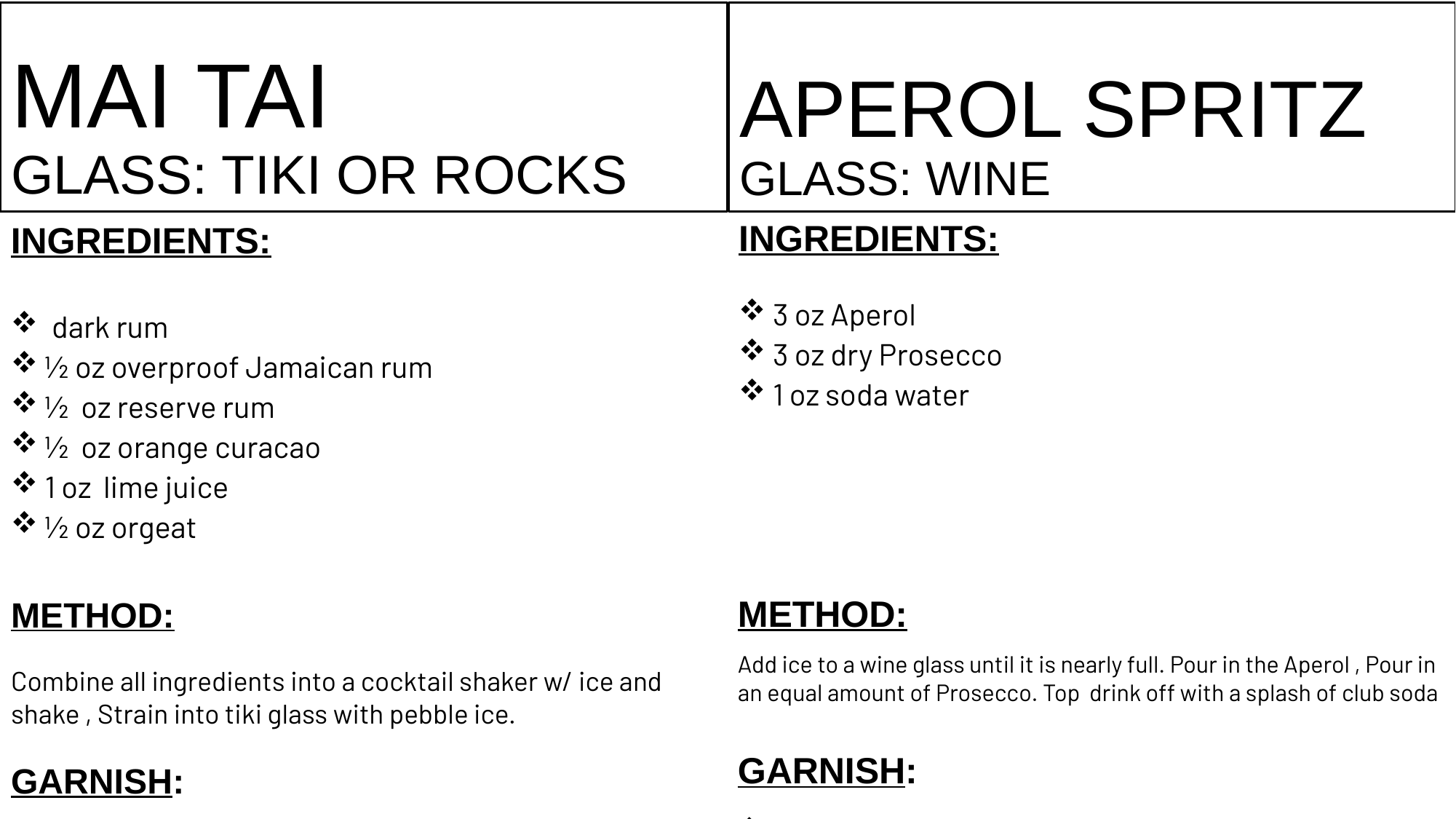

# MAI TAI GLASS: TIKI OR ROCKS
APEROL SPRITZ
GLASS: WINE
INGREDIENTS:

3 oz Aperol
3 oz dry Prosecco
1 oz soda water

INGREDIENTS:

dark rum
½ oz overproof Jamaican rum
½  oz reserve rum
½  oz orange curacao
1 oz  lime juice
½ oz orgeat

METHOD:
Combine all ingredients into a cocktail shaker w/ ice and shake , Strain into tiki glass with pebble ice.
GARNISH:
Lime/Flower/Umbrella

METHOD:
Add ice to a wine glass until it is nearly full. Pour in the Aperol , Pour in an equal amount of Prosecco. Top  drink off with a splash of club soda

GARNISH:
Orange Slice